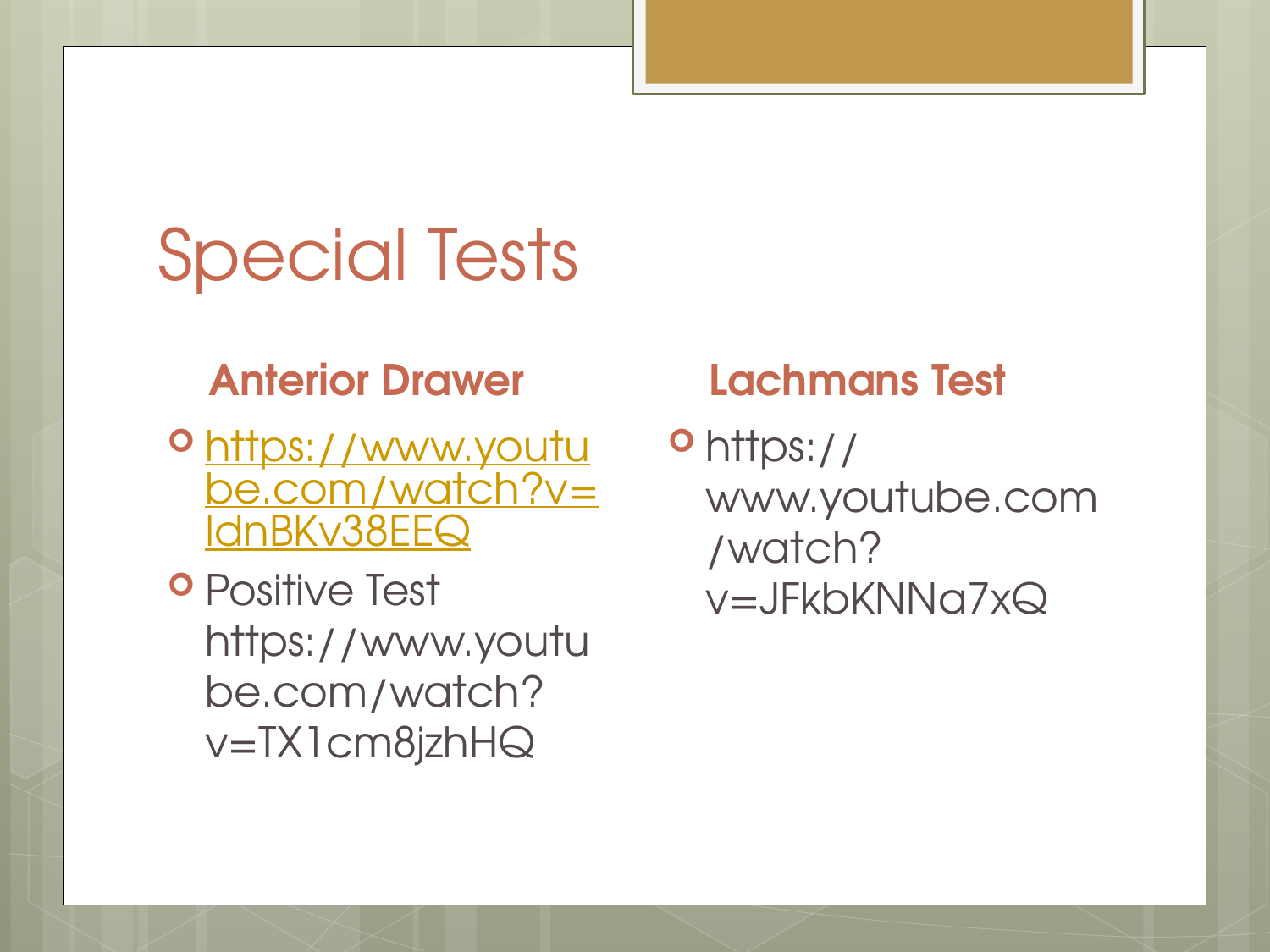

# Special Tests
Anterior Drawer
Lachmans Test
https://www.youtube.com/watch?v=IdnBKv38EEQ
Positive Test https://www.youtube.com/watch?v=TX1cm8jzhHQ
https://www.youtube.com/watch?v=JFkbKNNa7xQ